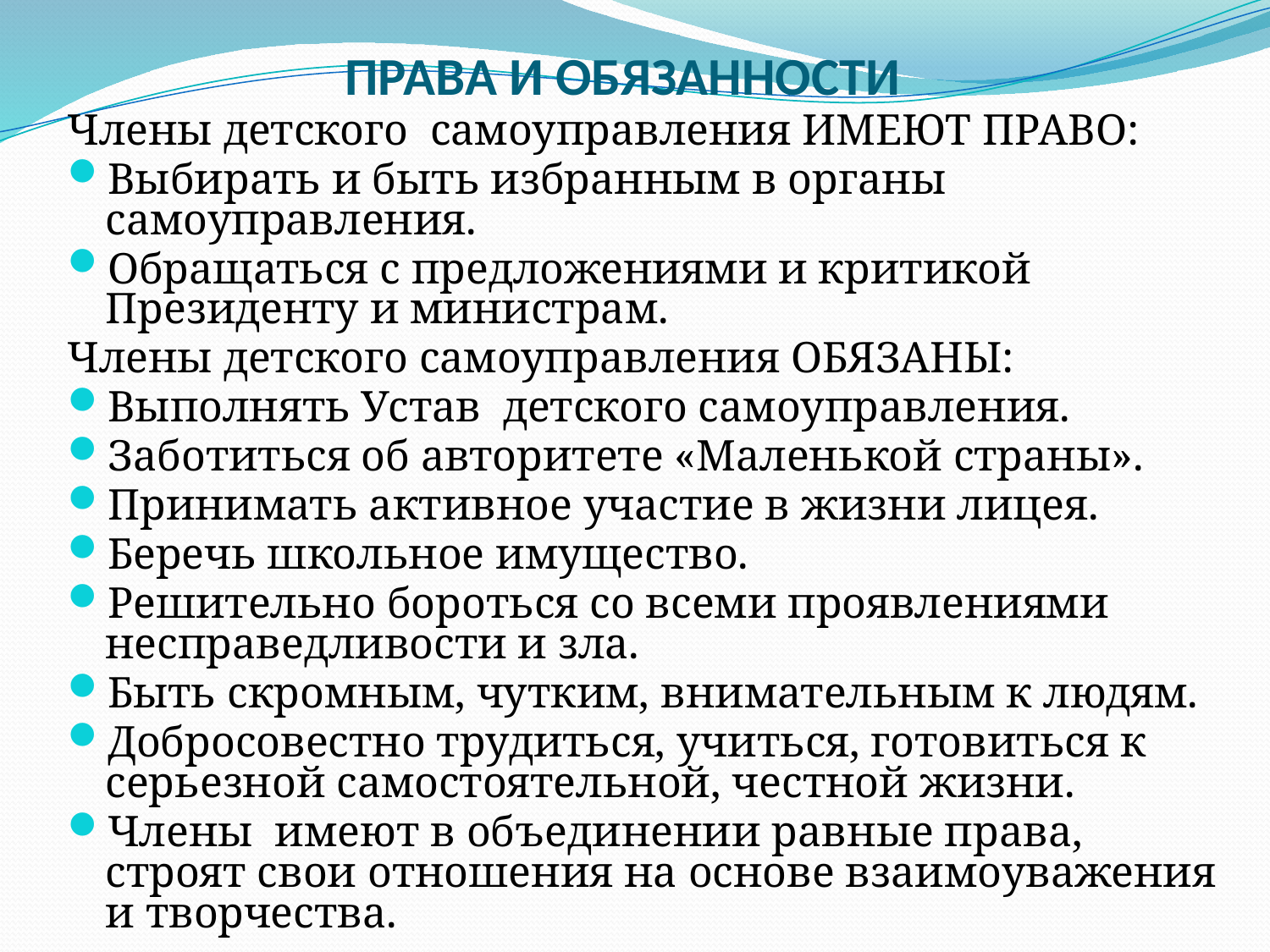

# ПРАВА И ОБЯЗАННОСТИ
Члены детского  самоуправления ИМЕЮТ ПРАВО:
Выбирать и быть избранным в органы самоуправления.
Обращаться с предложениями и критикой Президенту и министрам.
Члены детского самоуправления ОБЯЗАНЫ:
Выполнять Устав  детского самоуправления.
Заботиться об авторитете «Маленькой страны».
Принимать активное участие в жизни лицея.
Беречь школьное имущество.
Решительно бороться со всеми проявлениями несправедливости и зла.
Быть скромным, чутким, внимательным к людям.
Добросовестно трудиться, учиться, готовиться к серьезной самостоятельной, честной жизни.
Члены  имеют в объединении равные права, строят свои отношения на основе взаимоуважения и творчества.